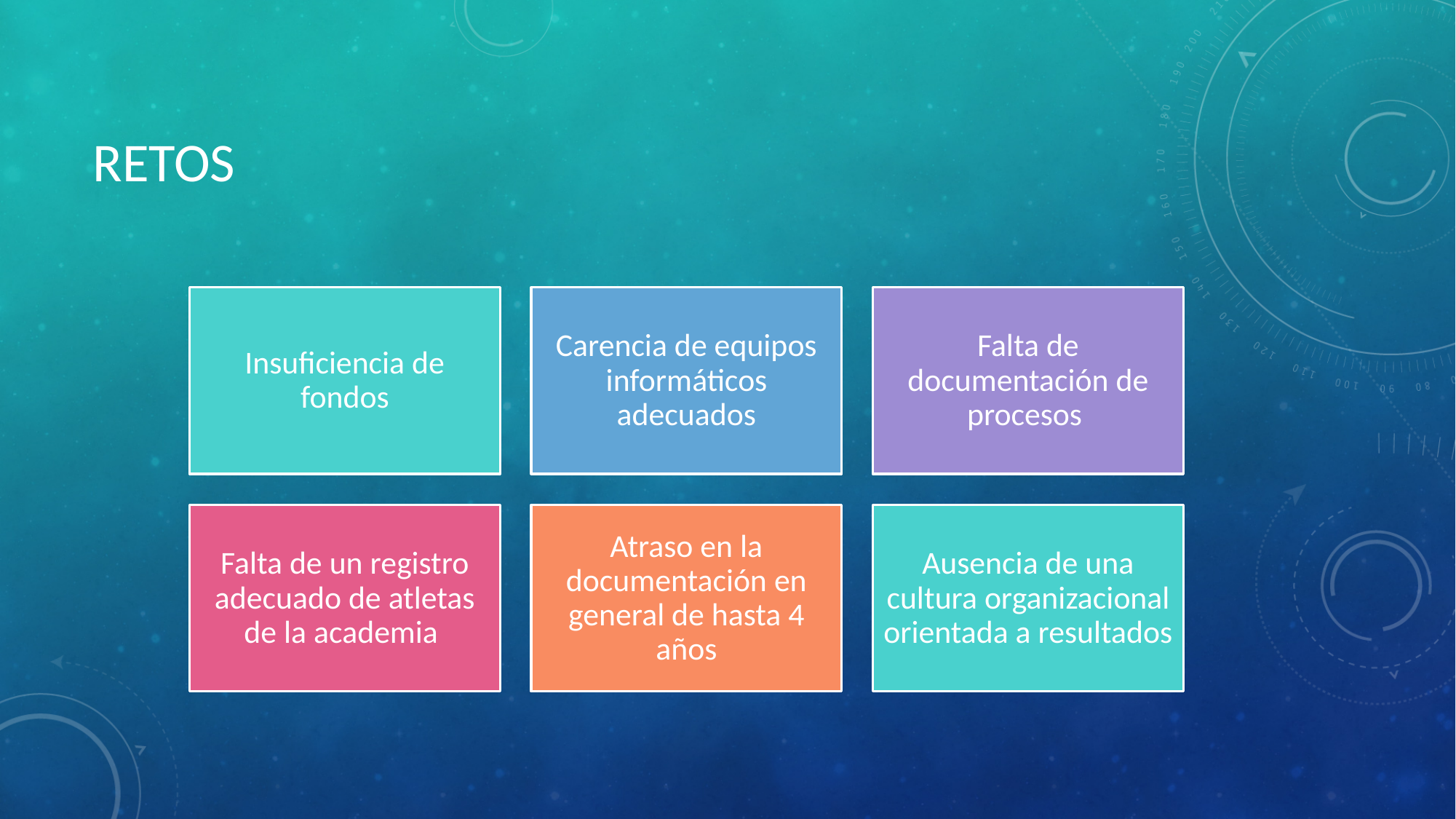

# retos
Insuficiencia de fondos
Carencia de equipos informáticos adecuados
Falta de documentación de procesos
Falta de un registro adecuado de atletas de la academia
Atraso en la documentación en general de hasta 4 años
Ausencia de una cultura organizacional orientada a resultados